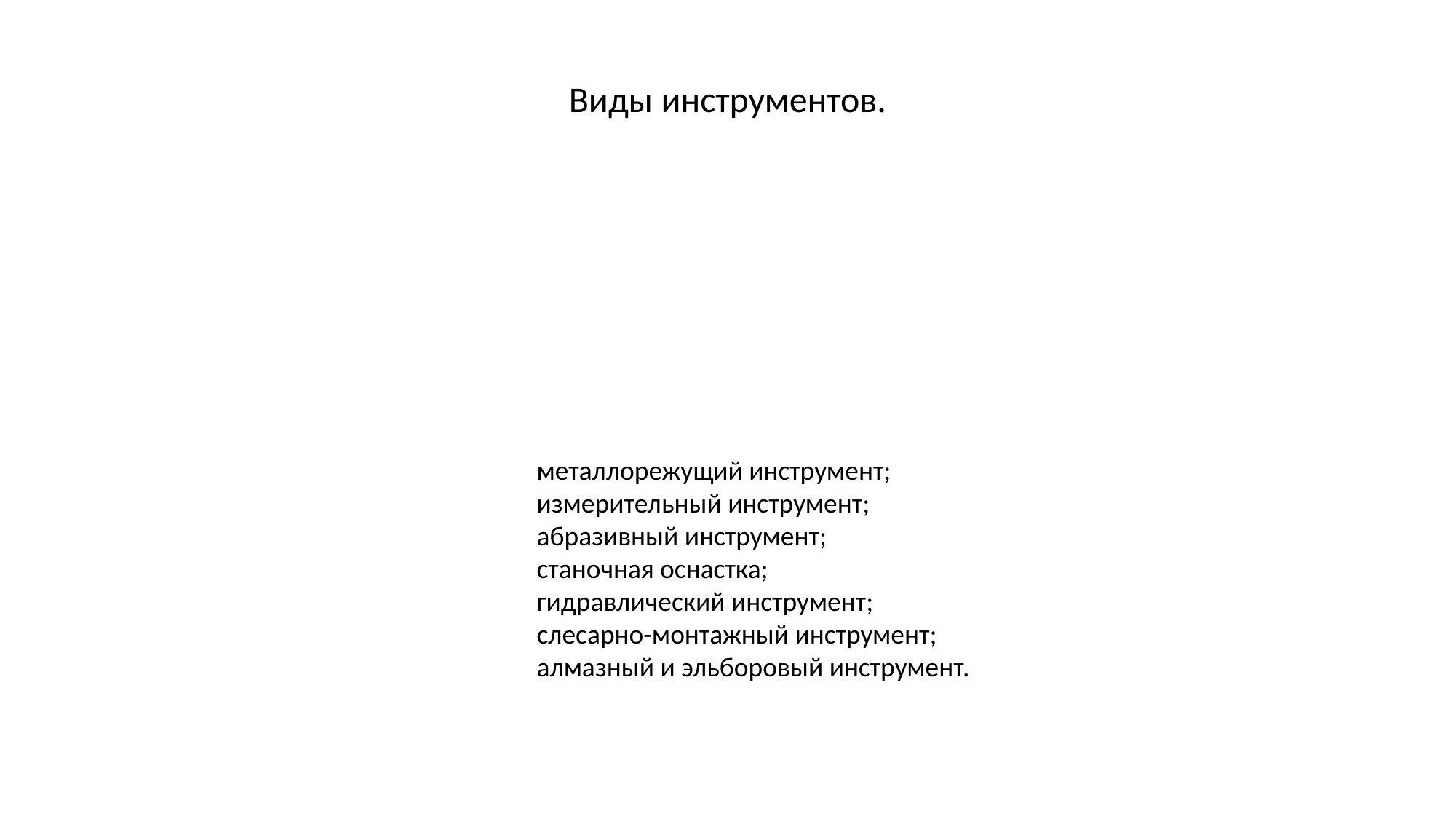

# Виды инструментов.
металлорежущий инструмент;
измерительный инструмент;
абразивный инструмент;
станочная оснастка;
гидравлический инструмент;
слесарно-монтажный инструмент;
алмазный и эльборовый инструмент.